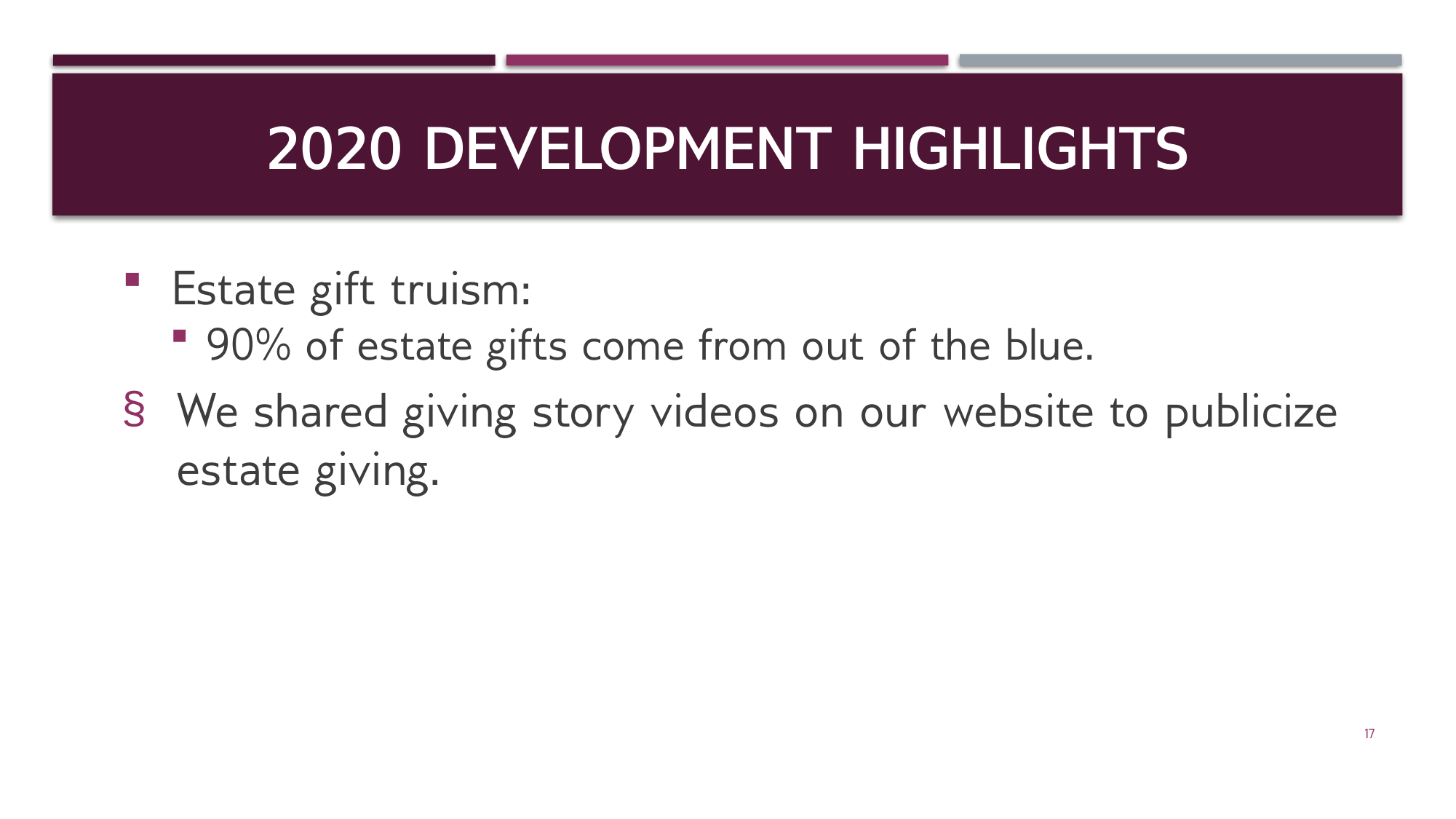

# 2020 DEVELOPMENT HIGHLIGHTS
  Estate gift truism:
90% of estate gifts come from out of the blue.
We shared giving story videos on our website to publicize estate giving.

17